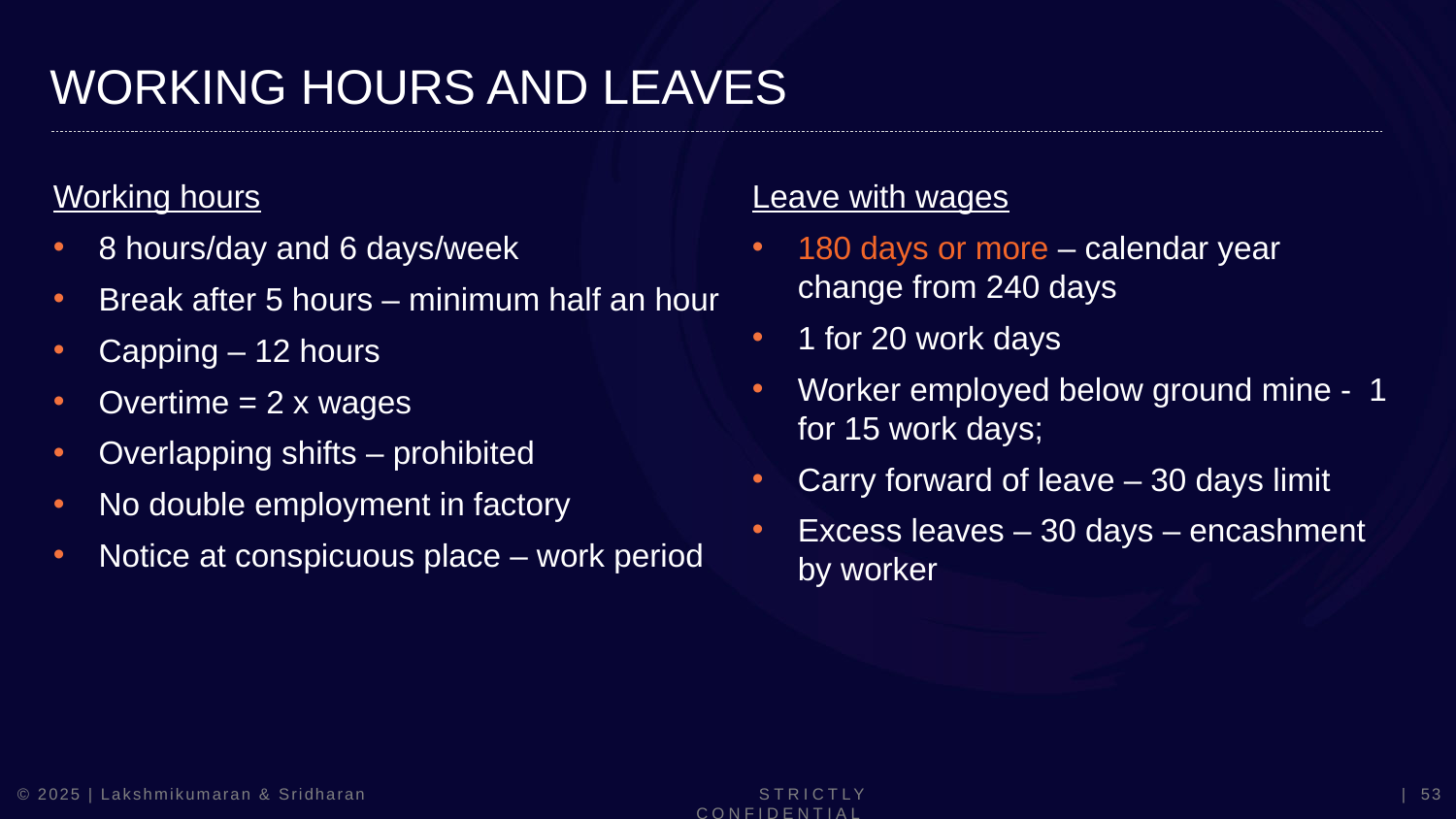

WORKING HOURS AND LEAVES
Working hours
8 hours/day and 6 days/week
Break after 5 hours – minimum half an hour
Capping – 12 hours
Overtime = 2 x wages
Overlapping shifts – prohibited
No double employment in factory
Notice at conspicuous place – work period
Leave with wages
180 days or more – calendar year  change from 240 days
1 for 20 work days
Worker employed below ground mine -  1 for 15 work days;
Carry forward of leave – 30 days limit
Excess leaves – 30 days – encashment by worker